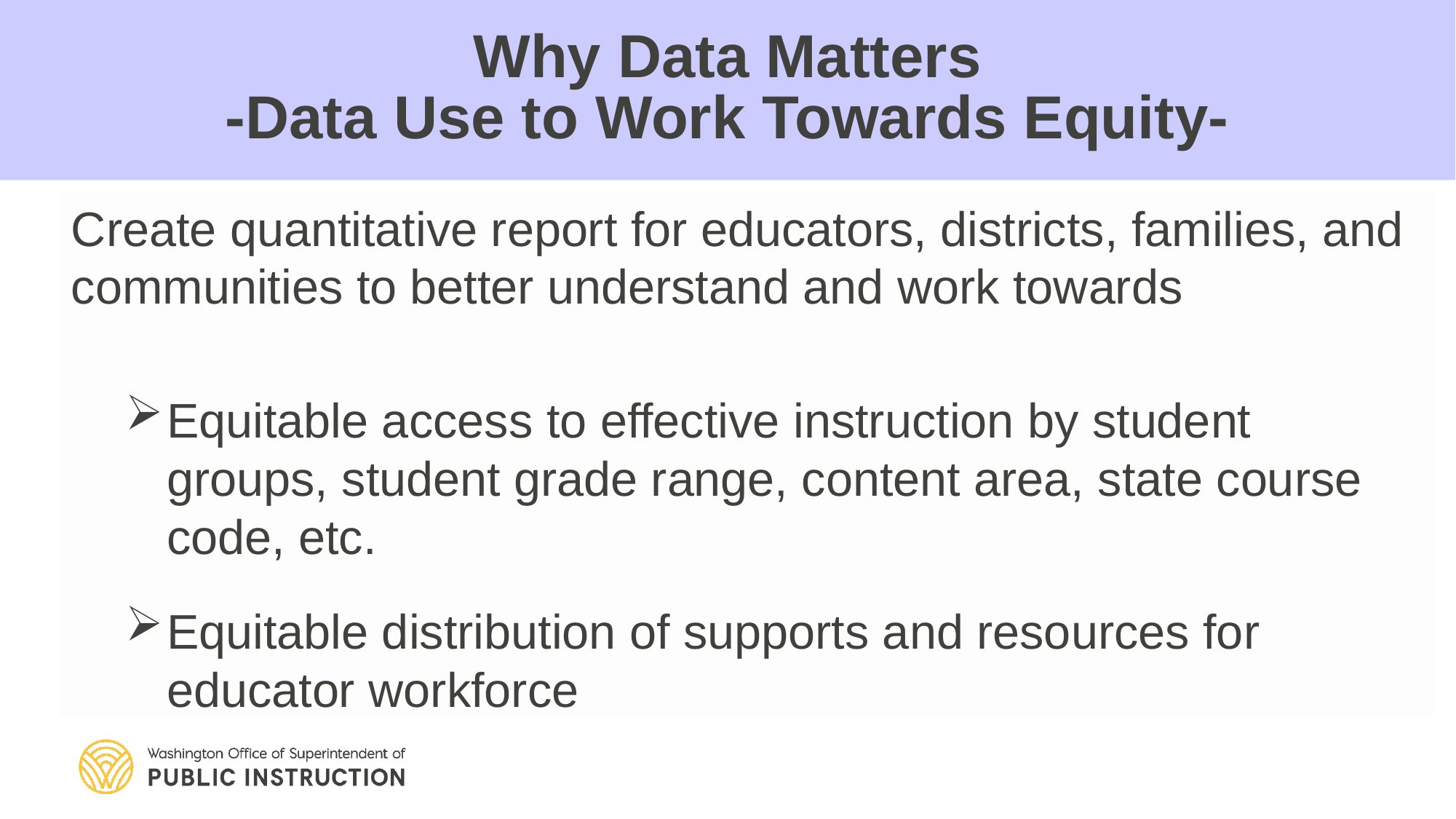

Why Data Matters
-Data Use to Work Towards Equity-
Create quantitative report for educators, districts, families, and communities to better understand and work towards

Equitable access to effective instruction by student groups, student grade range, content area, state course code, etc.
Equitable distribution of supports and resources for educator workforce